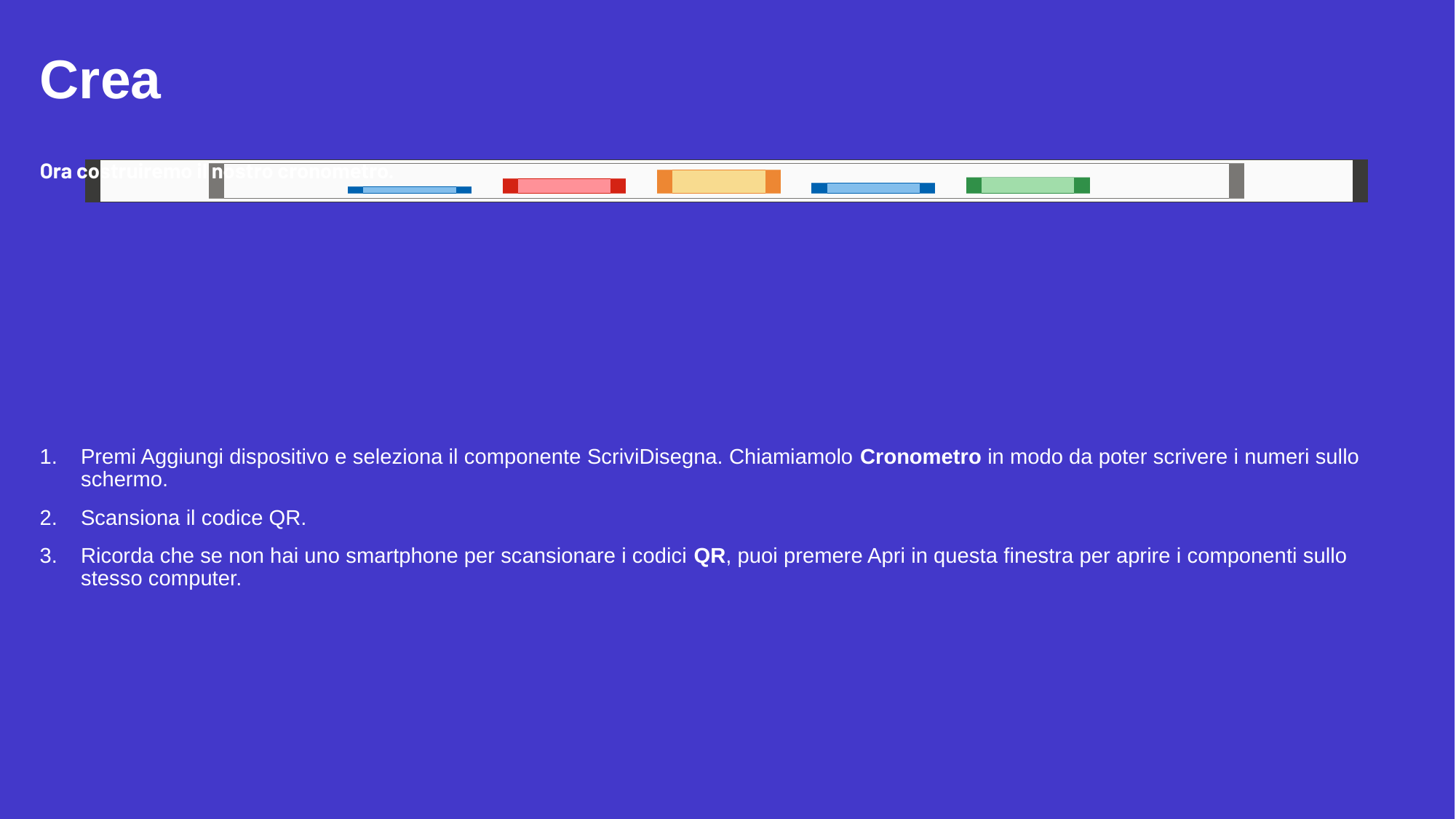

# Crea
Ora costruiremo il nostro cronometro.
Premi Aggiungi dispositivo e seleziona il componente ScriviDisegna. Chiamiamolo Cronometro in modo da poter scrivere i numeri sullo schermo.
Scansiona il codice QR.
Ricorda che se non hai uno smartphone per scansionare i codici QR, puoi premere Apri in questa finestra per aprire i componenti sullo stesso computer.